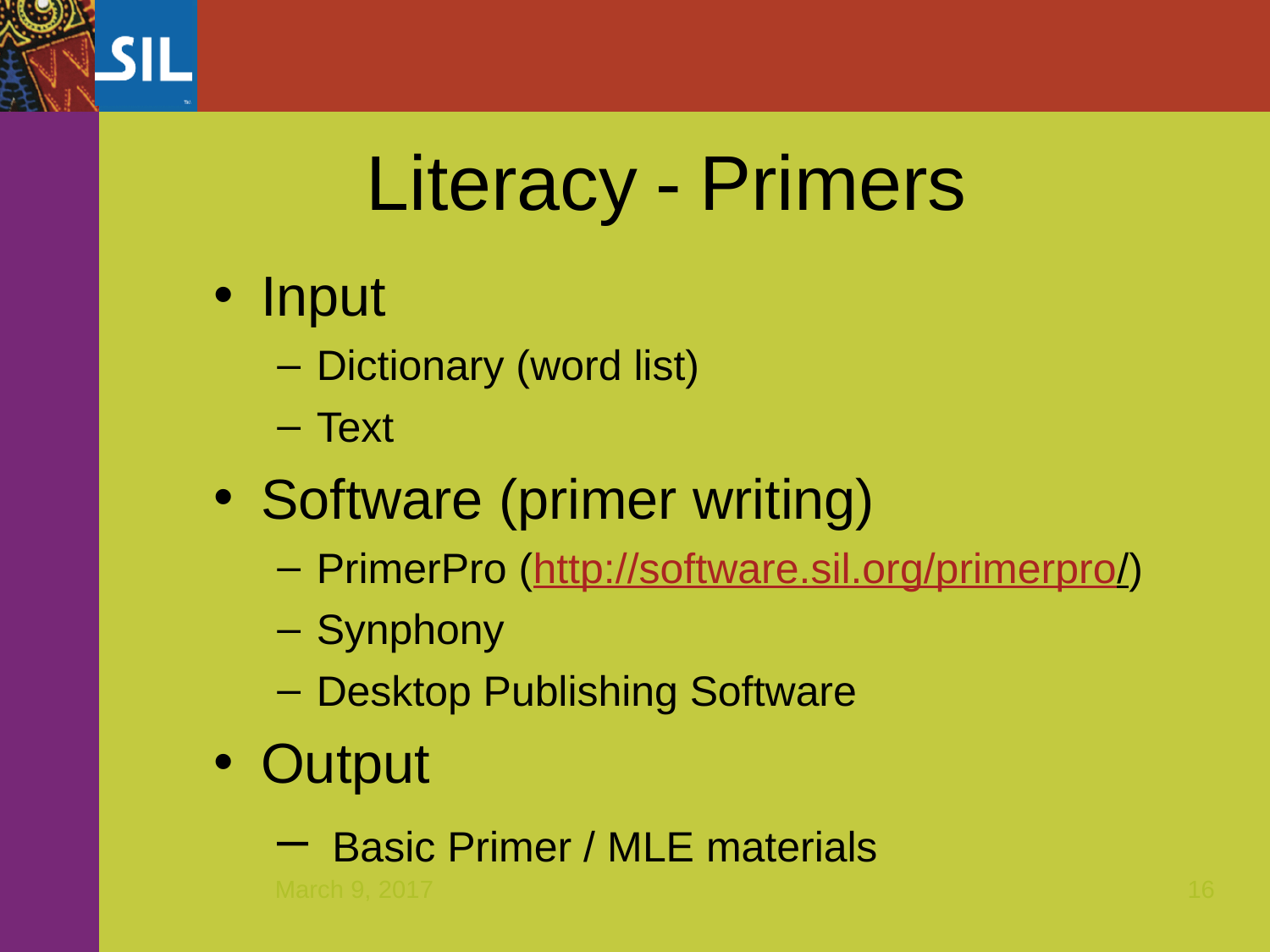

Literacy - Primers
Input
Dictionary (word list)
Text
Software (primer writing)
PrimerPro (http://software.sil.org/primerpro/)
Synphony
Desktop Publishing Software
Output
 Basic Primer / MLE materials
March 9, 2017

16